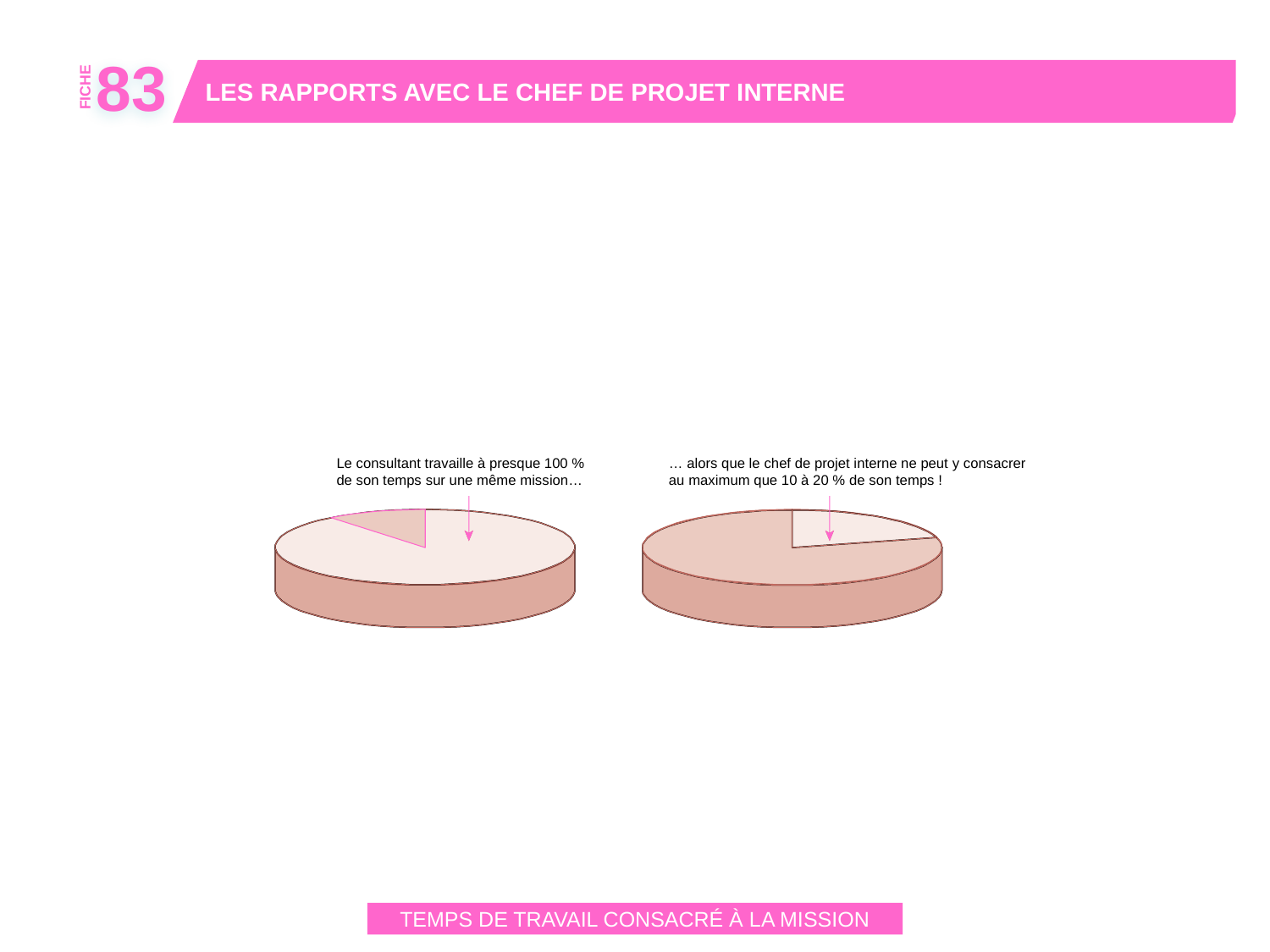

83

LES RAPPORTS AVEC LE CHEF DE PROJET INTERNE
FICHE
Le consultant travaille à presque 100 %
de son temps sur une même mission…
… alors que le chef de projet interne ne peut y consacrer
au maximum que 10 à 20 % de son temps !

TEMPS DE TRAVAIL CONSACRÉ À LA MISSION